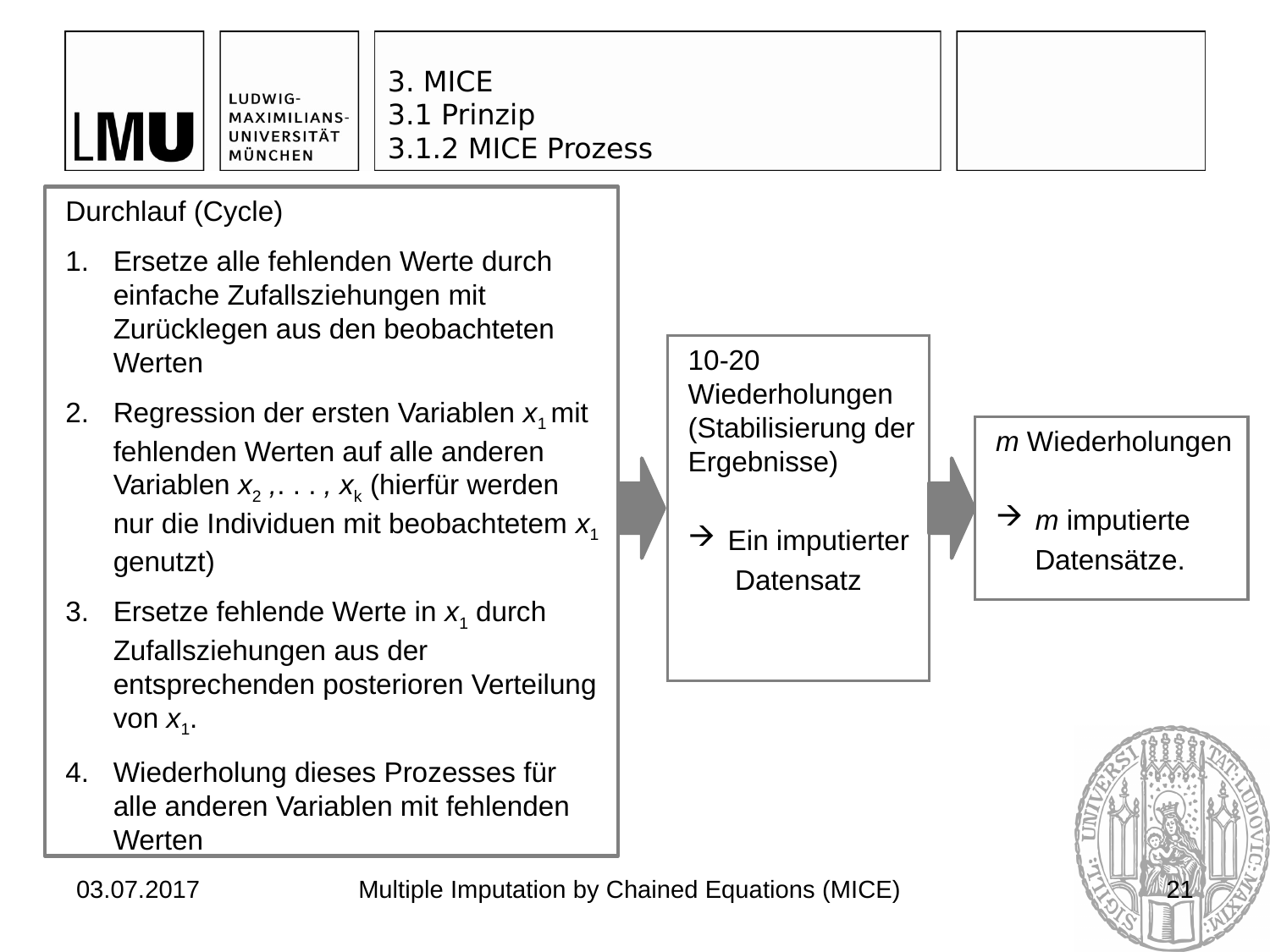

# 3. MICE 3.1 Prinzip 3.1.2 MICE Prozess
Durchlauf (Cycle)
Ersetze alle fehlenden Werte durch einfache Zufallsziehungen mit Zurücklegen aus den beobachteten Werten
Regression der ersten Variablen x1 mit fehlenden Werten auf alle anderen Variablen x2 ,. . . , xk (hierfür werden nur die Individuen mit beobachtetem x1 genutzt)
Ersetze fehlende Werte in x1 durch Zufallsziehungen aus der entsprechenden posterioren Verteilung von x1.
Wiederholung dieses Prozesses für alle anderen Variablen mit fehlenden Werten
10-20 Wiederholungen (Stabilisierung der Ergebnisse)

Ein imputierter
      Datensatz
m Wiederholungen

m imputierte
     Datensätze.

03.07.2017
Multiple Imputation by Chained Equations (MICE)
21